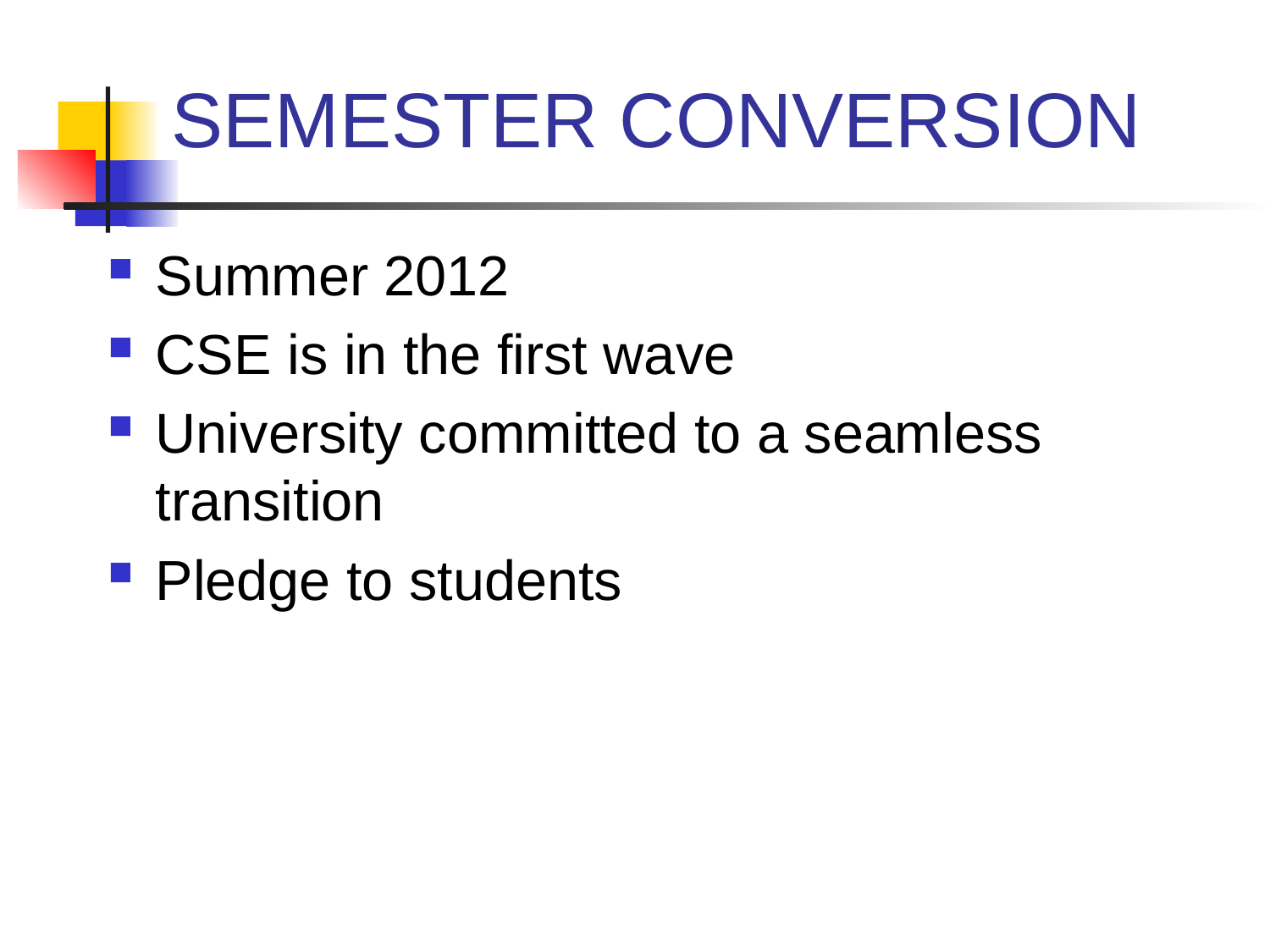

# SEMESTER CONVERSION
Summer 2012
CSE is in the first wave
University committed to a seamless transition
Pledge to students